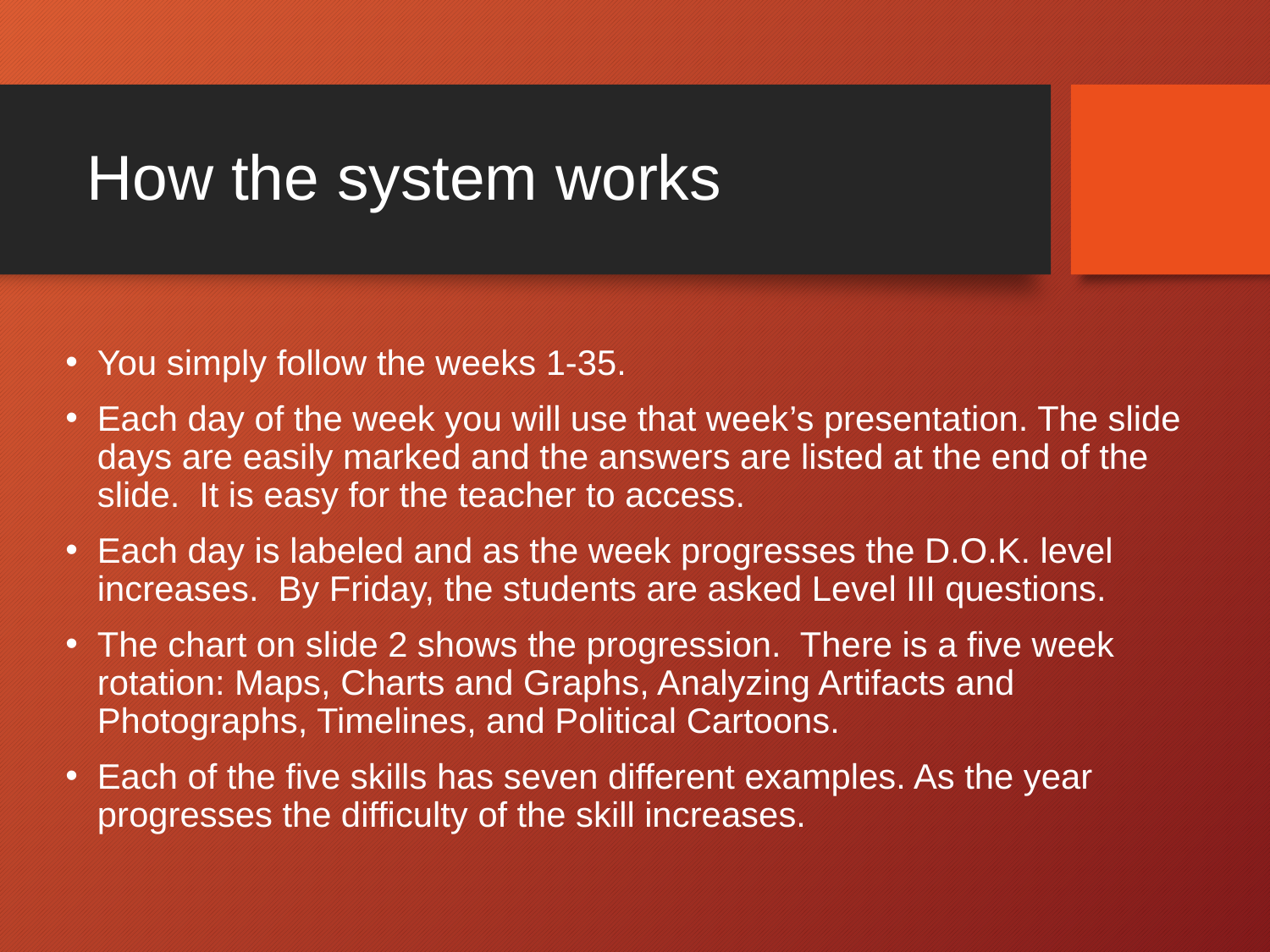

# How the system works
You simply follow the weeks 1-35.
Each day of the week you will use that week’s presentation. The slide days are easily marked and the answers are listed at the end of the slide.  It is easy for the teacher to access.
Each day is labeled and as the week progresses the D.O.K. level increases.  By Friday, the students are asked Level III questions.
The chart on slide 2 shows the progression.  There is a five week rotation: Maps, Charts and Graphs, Analyzing Artifacts and Photographs, Timelines, and Political Cartoons.
Each of the five skills has seven different examples. As the year progresses the difficulty of the skill increases.